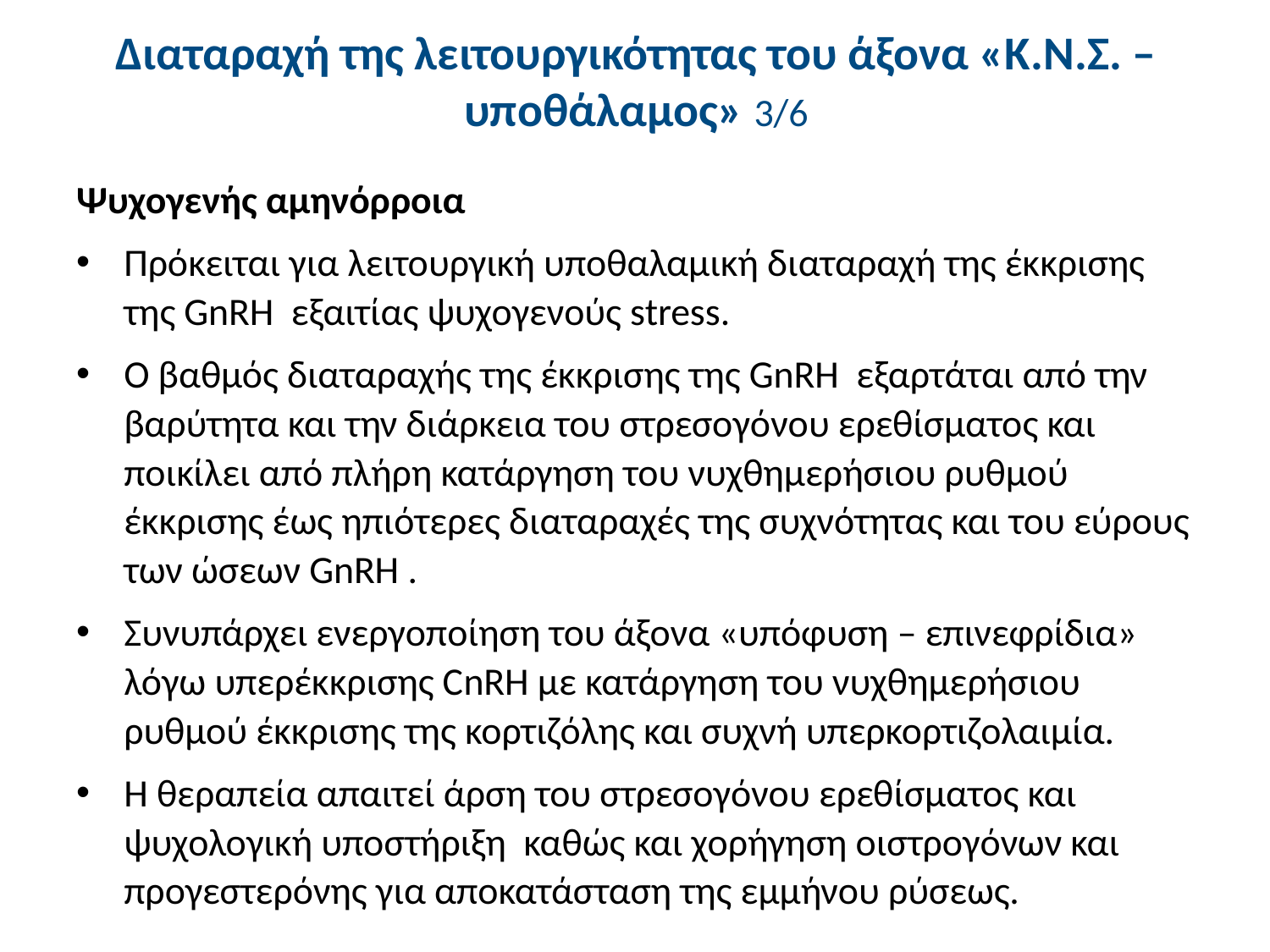

# Διαταραχή της λειτουργικότητας του άξονα «Κ.Ν.Σ. – υποθάλαμος» 3/6
Ψυχογενής αμηνόρροια
Πρόκειται για λειτουργική υποθαλαμική διαταραχή της έκκρισης της GnRH  εξαιτίας ψυχογενούς stress.
Ο βαθμός διαταραχής της έκκρισης της GnRH  εξαρτάται από την βαρύτητα και την διάρκεια του στρεσογόνου ερεθίσματος και ποικίλει από πλήρη κατάργηση του νυχθημερήσιου ρυθμού έκκρισης έως ηπιότερες διαταραχές της συχνότητας και του εύρους των ώσεων GnRH .
Συνυπάρχει ενεργοποίηση του άξονα «υπόφυση – επινεφρίδια» λόγω υπερέκκρισης CnRH με κατάργηση του νυχθημερήσιου ρυθμού έκκρισης της κορτιζόλης και συχνή υπερκορτιζολαιμία.
Η θεραπεία απαιτεί άρση του στρεσογόνου ερεθίσματος και ψυχολογική υποστήριξη  καθώς και χορήγηση οιστρογόνων και προγεστερόνης για αποκατάσταση της εμμήνου ρύσεως.